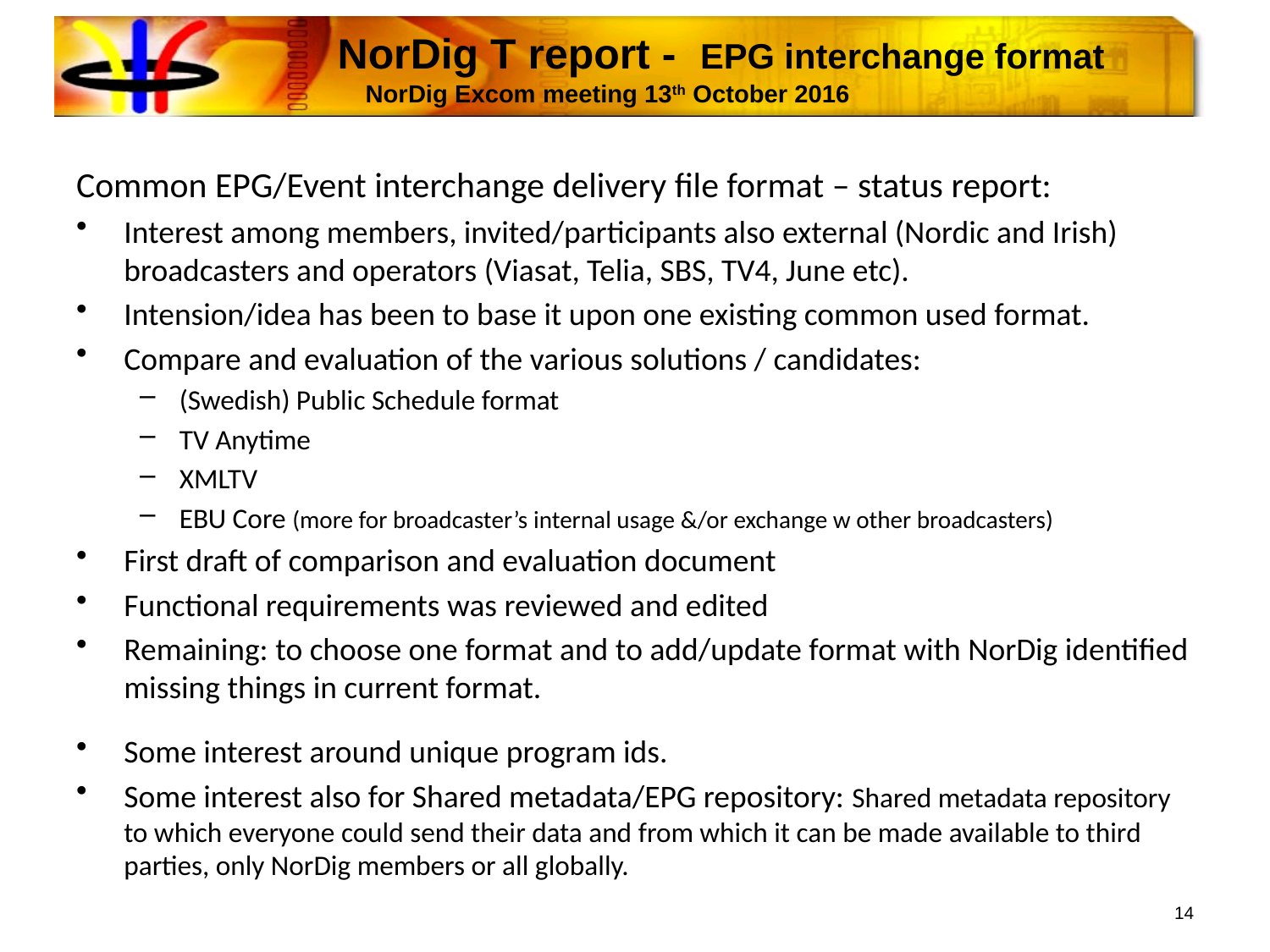

# NorDig T report -  EPG interchange format NorDig Excom meeting 13th October 2016
Common EPG/Event interchange delivery file format – status report:
Interest among members, invited/participants also external (Nordic and Irish) broadcasters and operators (Viasat, Telia, SBS, TV4, June etc).
Intension/idea has been to base it upon one existing common used format.
Compare and evaluation of the various solutions / candidates:
(Swedish) Public Schedule format
TV Anytime
XMLTV
EBU Core (more for broadcaster’s internal usage &/or exchange w other broadcasters)
First draft of comparison and evaluation document
Functional requirements was reviewed and edited
Remaining: to choose one format and to add/update format with NorDig identified missing things in current format.

Some interest around unique program ids.
Some interest also for Shared metadata/EPG repository: Shared metadata repository to which everyone could send their data and from which it can be made available to third parties, only NorDig members or all globally.
14